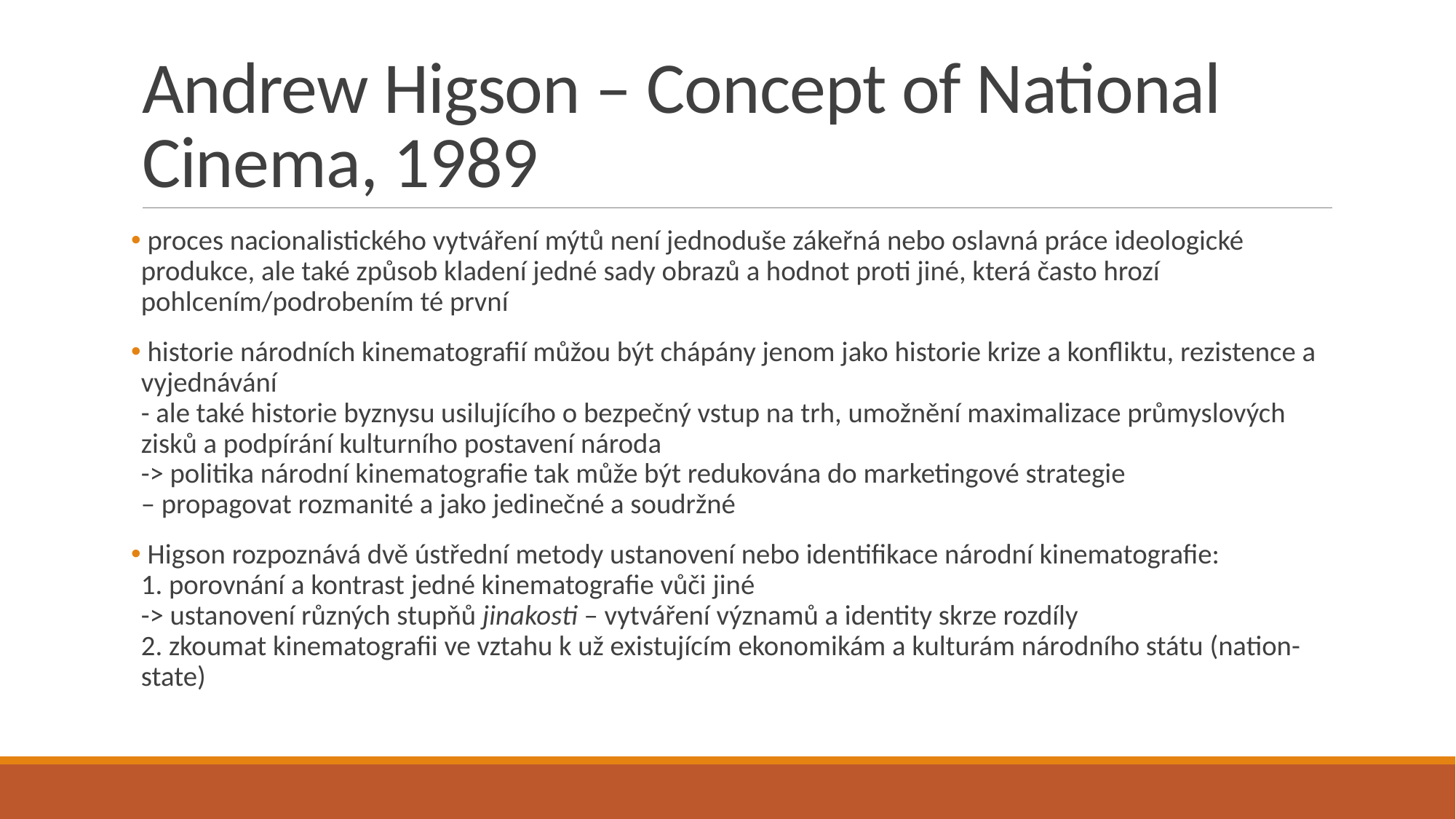

# Andrew Higson – Concept of National Cinema, 1989
 proces nacionalistického vytváření mýtů není jednoduše zákeřná nebo oslavná práce ideologické produkce, ale také způsob kladení jedné sady obrazů a hodnot proti jiné, která často hrozí pohlcením/podrobením té první
 historie národních kinematografií můžou být chápány jenom jako historie krize a konfliktu, rezistence a vyjednávání
- ale také historie byznysu usilujícího o bezpečný vstup na trh, umožnění maximalizace průmyslových zisků a podpírání kulturního postavení národa
-> politika národní kinematografie tak může být redukována do marketingové strategie
– propagovat rozmanité a jako jedinečné a soudržné
 Higson rozpoznává dvě ústřední metody ustanovení nebo identifikace národní kinematografie:
1. porovnání a kontrast jedné kinematografie vůči jiné
-> ustanovení různých stupňů jinakosti – vytváření významů a identity skrze rozdíly
2. zkoumat kinematografii ve vztahu k už existujícím ekonomikám a kulturám národního státu (nation-state)